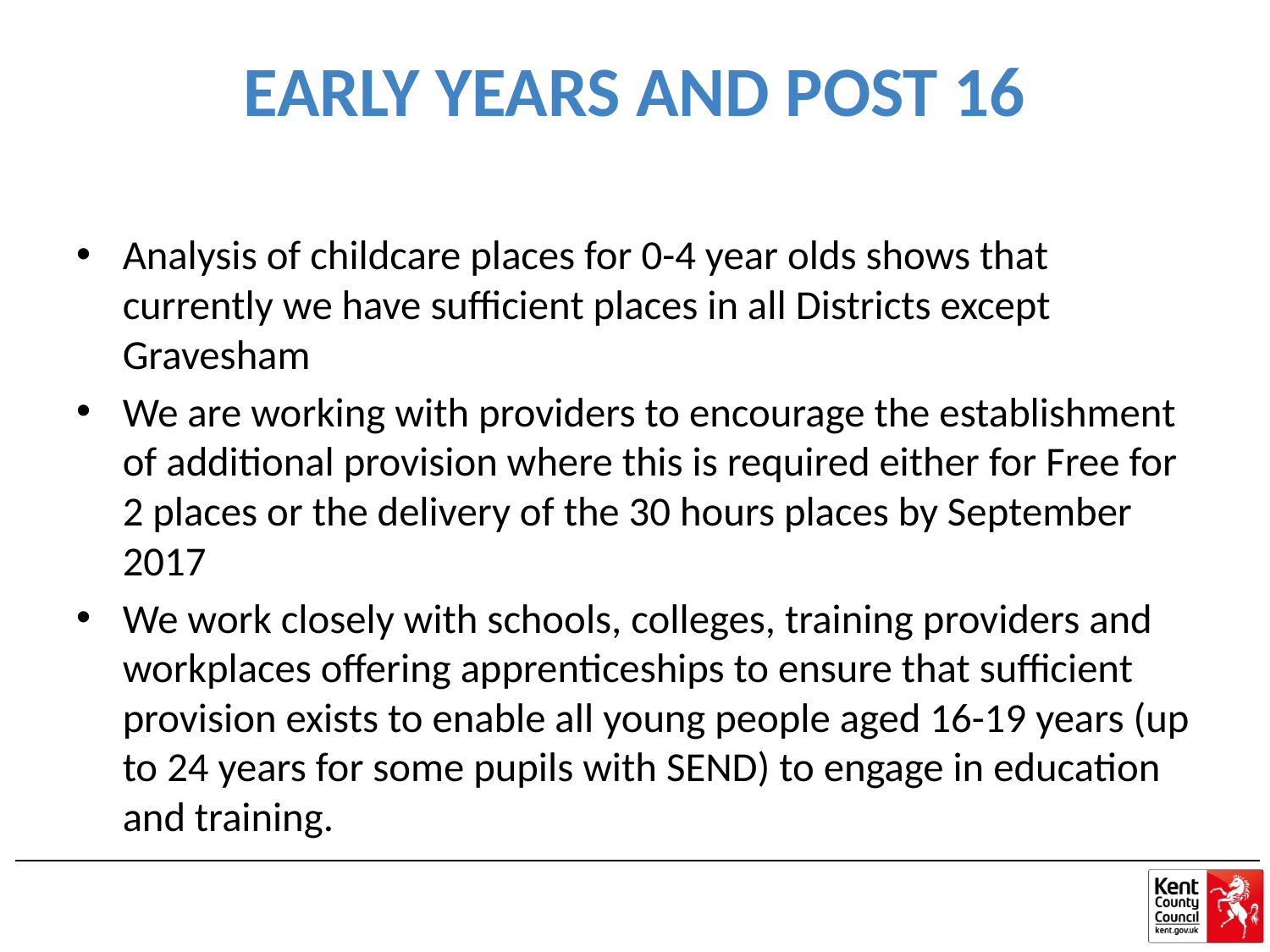

# EARLY YEARS AND POST 16
Analysis of childcare places for 0-4 year olds shows that currently we have sufficient places in all Districts except Gravesham
We are working with providers to encourage the establishment of additional provision where this is required either for Free for 2 places or the delivery of the 30 hours places by September 2017
We work closely with schools, colleges, training providers and workplaces offering apprenticeships to ensure that sufficient provision exists to enable all young people aged 16-19 years (up to 24 years for some pupils with SEND) to engage in education and training.